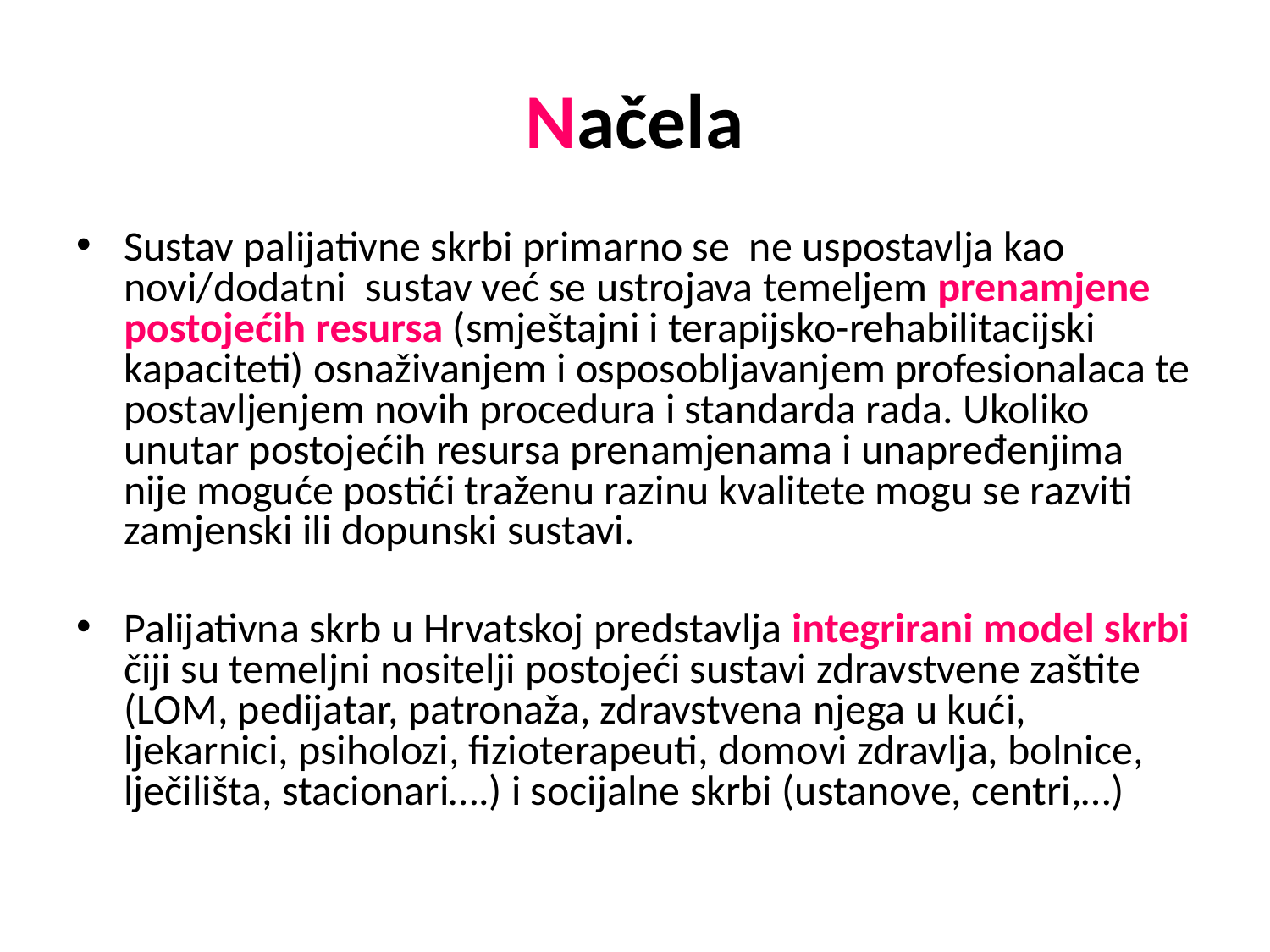

# Načela
Sustav palijativne skrbi primarno se  ne uspostavlja kao novi/dodatni  sustav već se ustrojava temeljem prenamjene postojećih resursa (smještajni i terapijsko-rehabilitacijski kapaciteti) osnaživanjem i osposobljavanjem profesionalaca te postavljenjem novih procedura i standarda rada. Ukoliko unutar postojećih resursa prenamjenama i unapređenjima nije moguće postići traženu razinu kvalitete mogu se razviti  zamjenski ili dopunski sustavi.

Palijativna skrb u Hrvatskoj predstavlja integrirani model skrbi čiji su temeljni nositelji postojeći sustavi zdravstvene zaštite (LOM, pedijatar, patronaža, zdravstvena njega u kući, ljekarnici, psiholozi, fizioterapeuti, domovi zdravlja, bolnice, lječilišta, stacionari….) i socijalne skrbi (ustanove, centri,…)